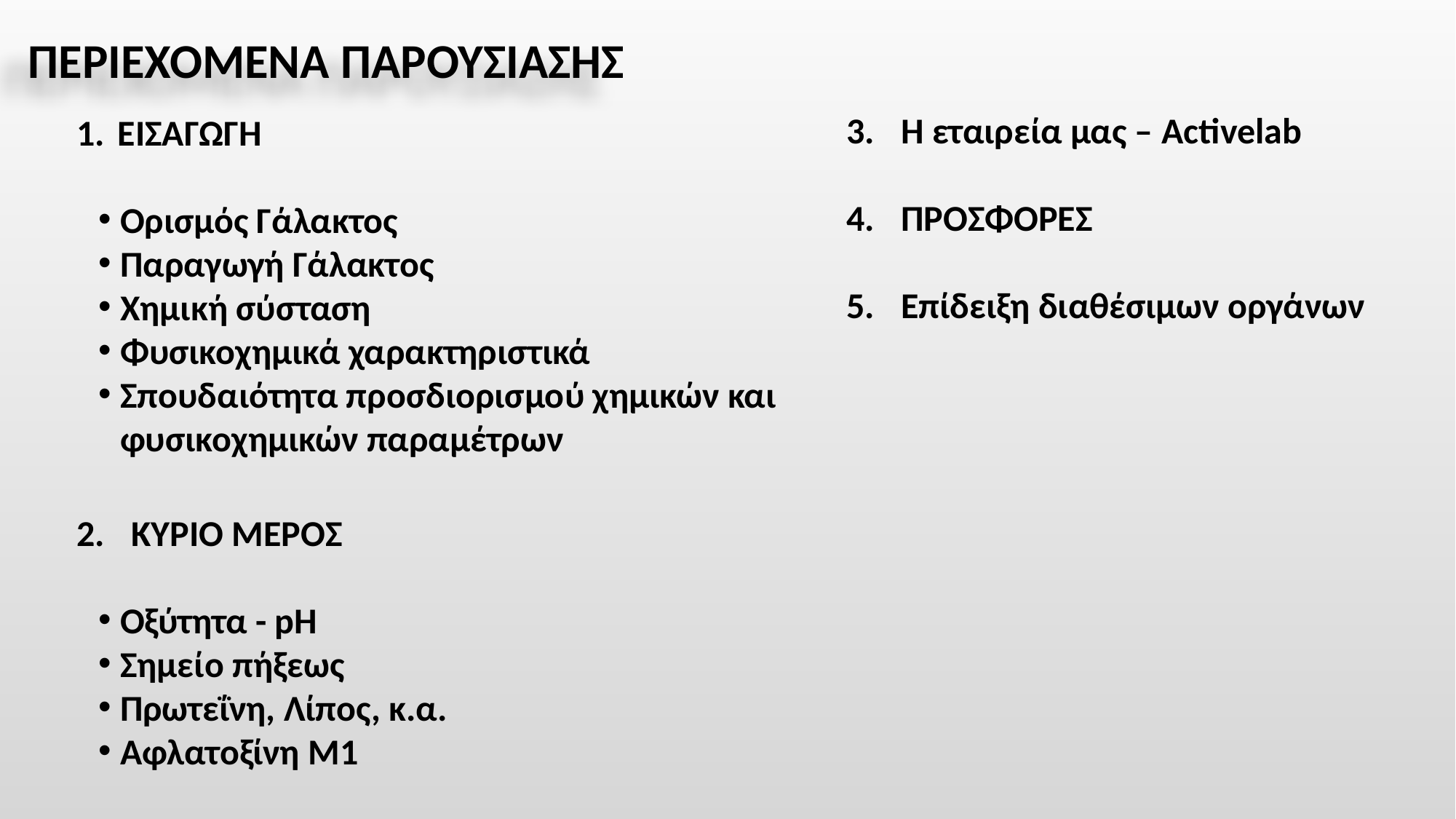

# ΠΕΡΙΕΧΟΜΕΝΑ ΠΑΡΟΥΣΙΑΣΗΣ
Η εταιρεία μας – Activelab

ΠΡΟΣΦΟΡΕΣ

Επίδειξη διαθέσιμων οργάνων
ΕΙΣΑΓΩΓΗ

Ορισμός Γάλακτος
Παραγωγή Γάλακτος
Χημική σύσταση
Φυσικοχημικά χαρακτηριστικά
Σπουδαιότητα προσδιορισμού χημικών και φυσικοχημικών παραμέτρων
ΚΥΡΙΟ ΜΕΡΟΣ

Οξύτητα - pH
Σημείο πήξεως
Πρωτεΐνη, Λίπος, κ.α.
Αφλατοξίνη M1